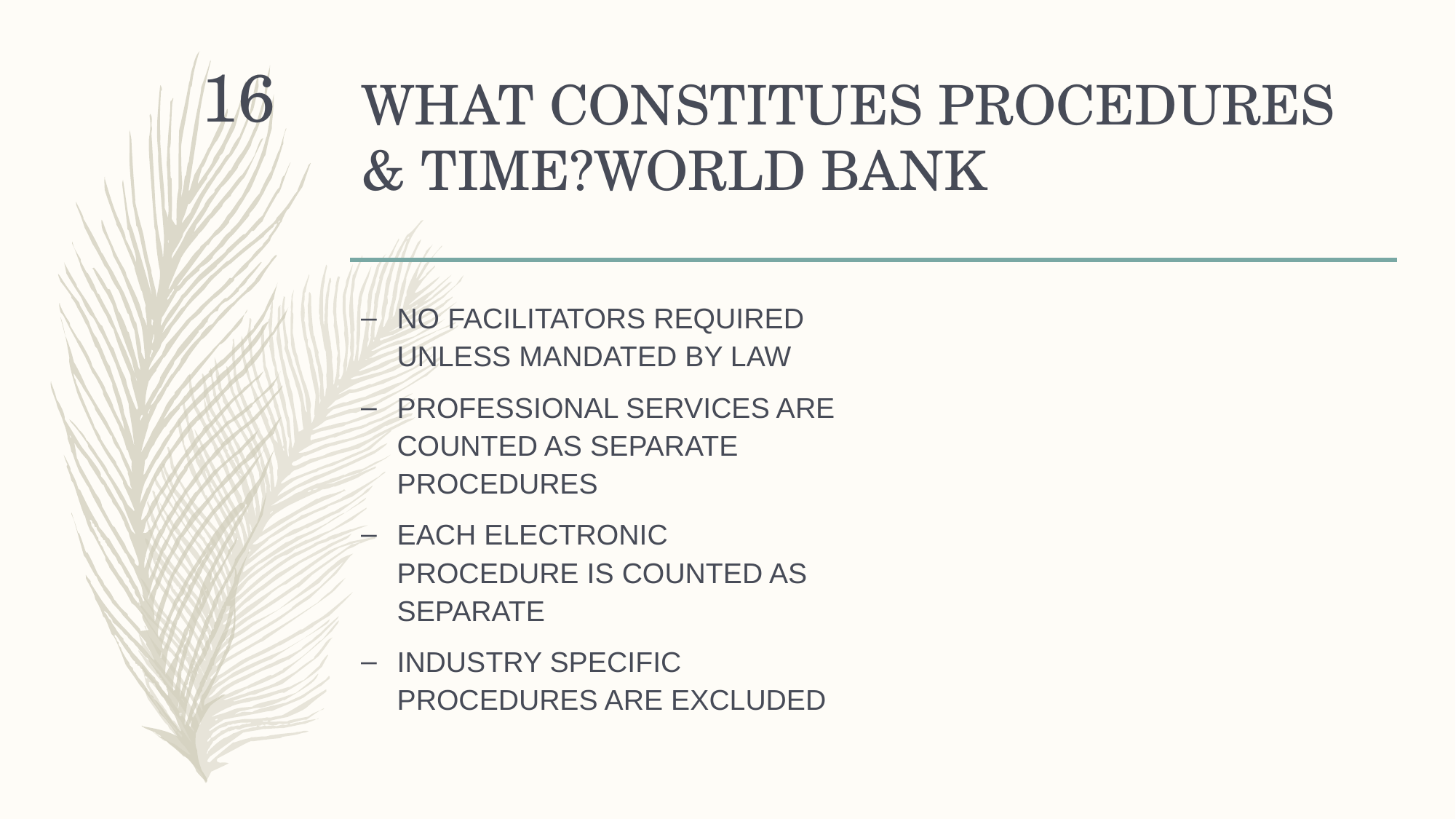

# WHAT CONSTITUES PROCEDURES & TIME?WORLD BANK
16
NO FACILITATORS REQUIRED UNLESS MANDATED BY LAW
PROFESSIONAL SERVICES ARE COUNTED AS SEPARATE PROCEDURES
EACH ELECTRONIC PROCEDURE IS COUNTED AS SEPARATE
INDUSTRY SPECIFIC PROCEDURES ARE EXCLUDED